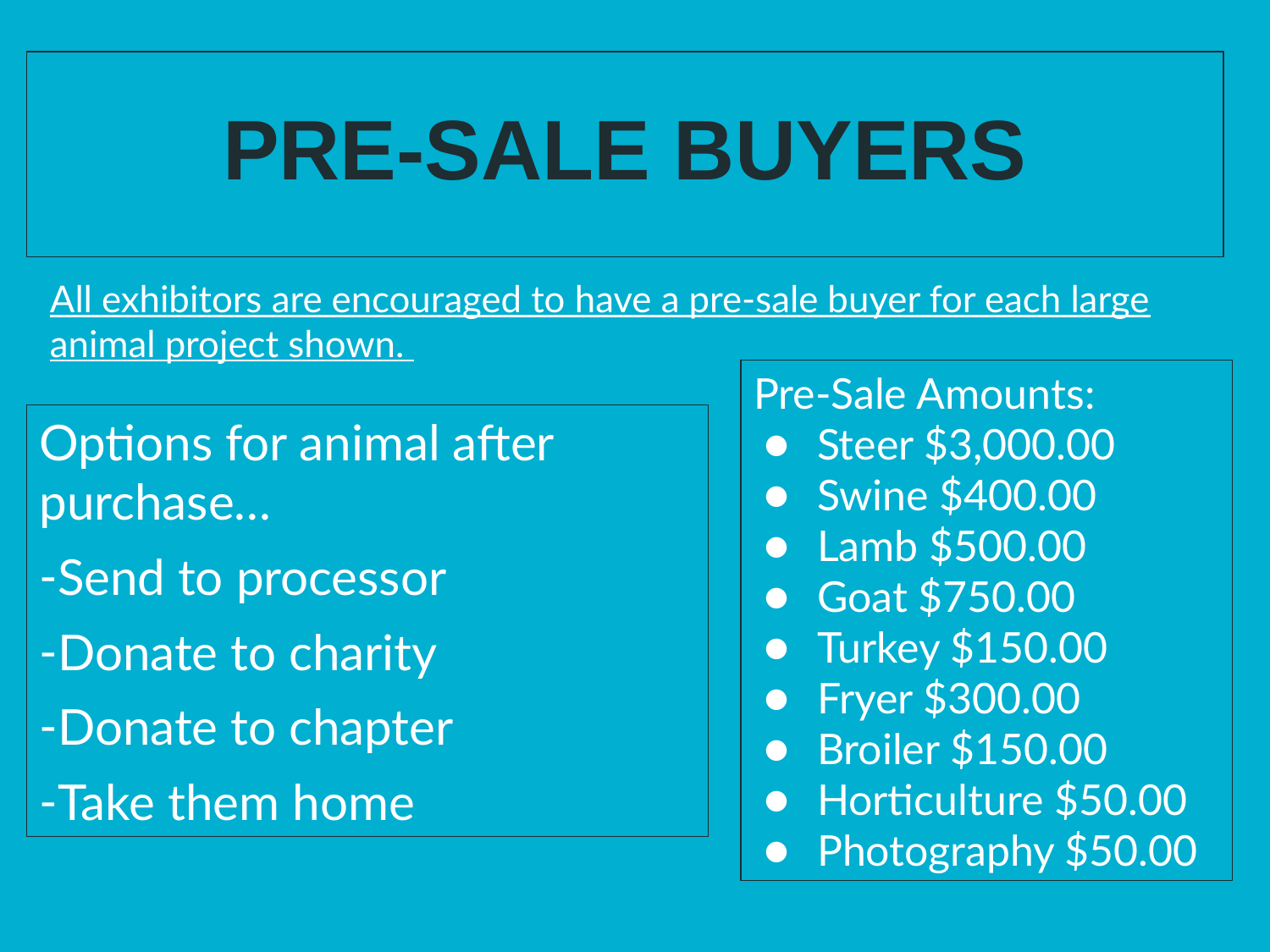

# PRE-SALE BUYERS
All exhibitors are encouraged to have a pre-sale buyer for each large animal project shown.
Pre-Sale Amounts:
Steer $3,000.00
Swine $400.00
Lamb $500.00
Goat $750.00
Turkey $150.00
Fryer $300.00
Broiler $150.00
Horticulture $50.00
Photography $50.00
Options for animal after purchase…
Send to processor
Donate to charity
Donate to chapter
Take them home